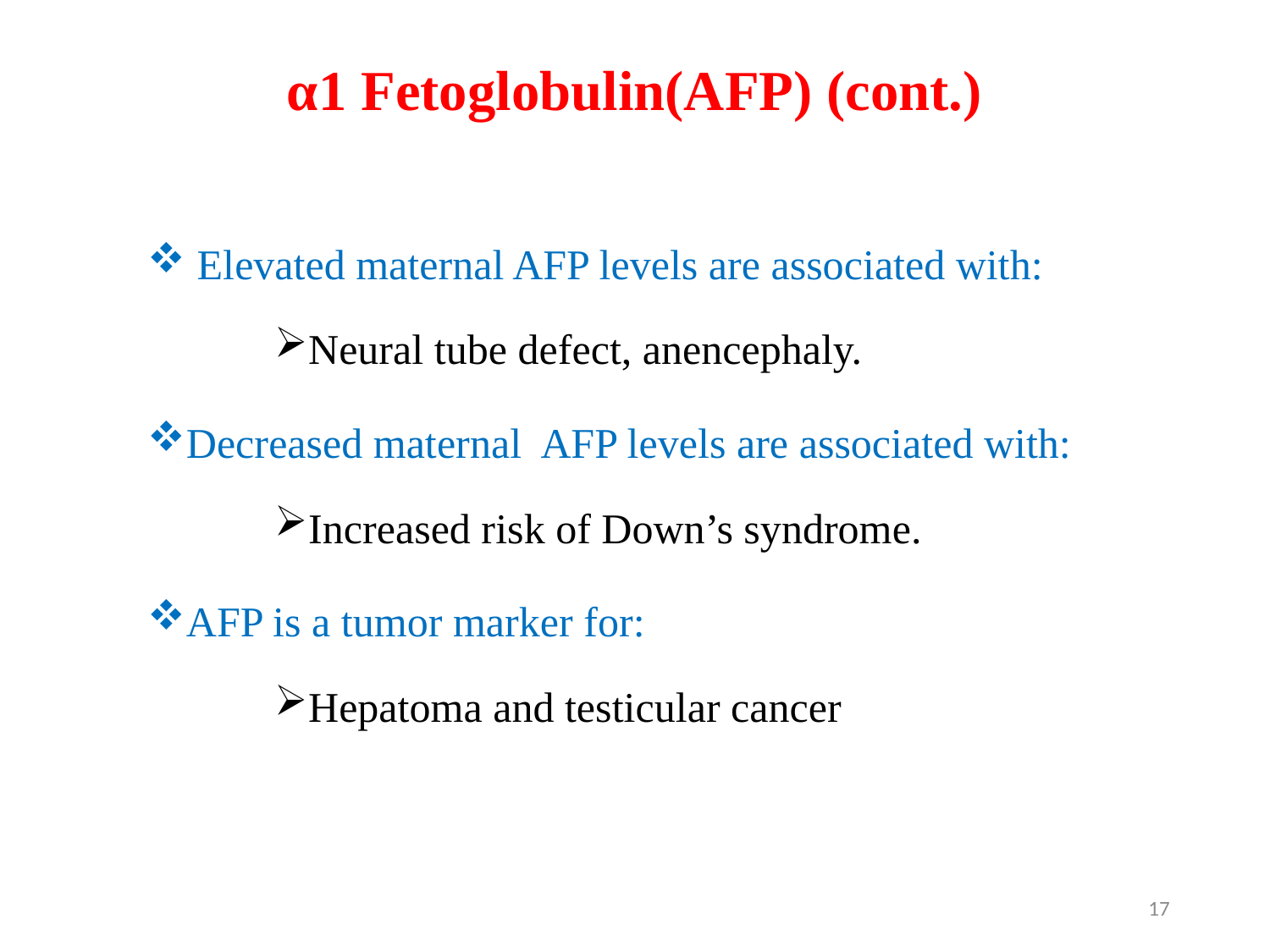

# α1 Fetoglobulin(AFP) (cont.)
 Elevated maternal AFP levels are associated with:
Neural tube defect, anencephaly.
Decreased maternal  AFP levels are associated with:
Increased risk of Down’s syndrome.
AFP is a tumor marker for:
Hepatoma and testicular cancer

17